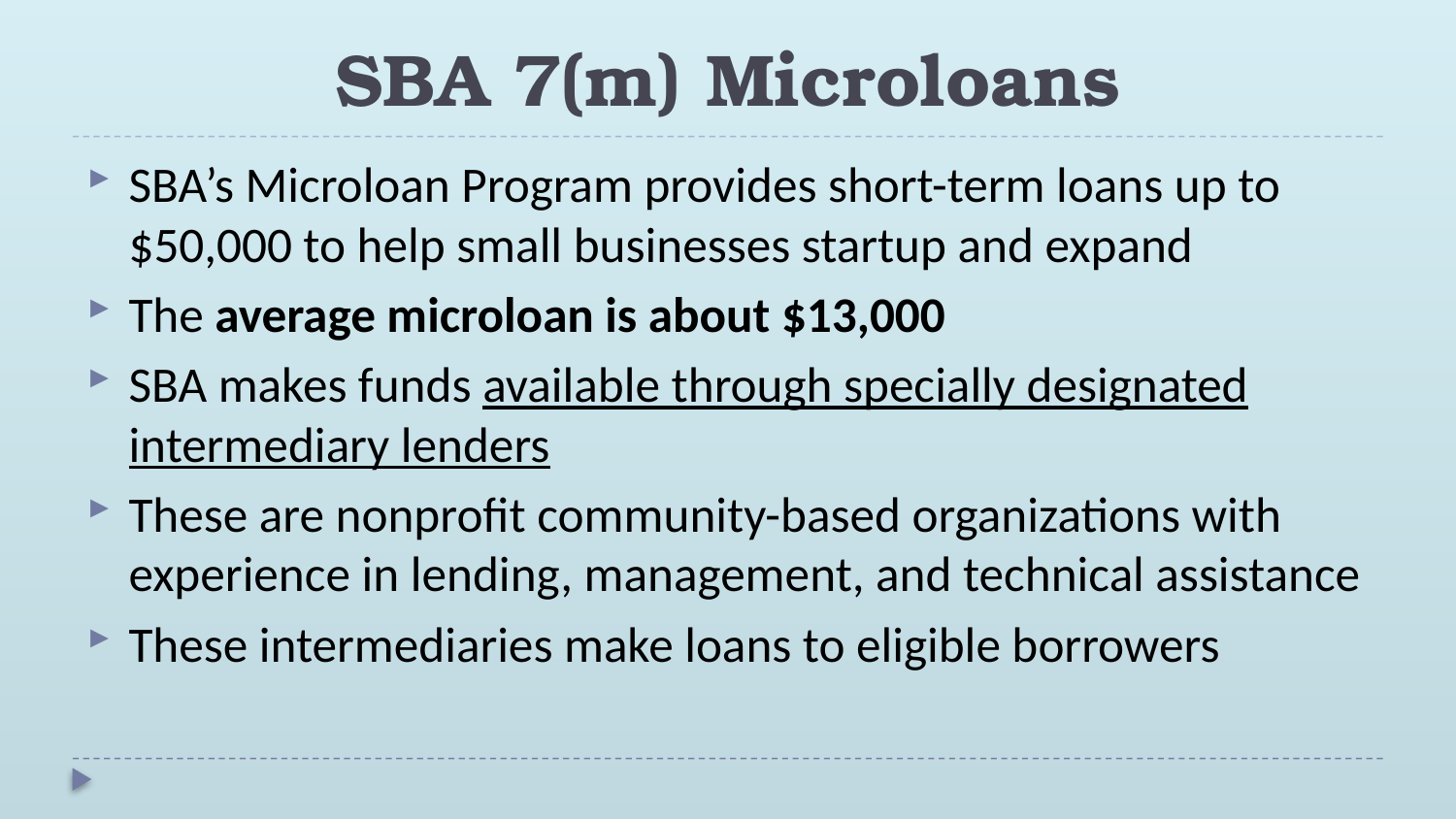

# SBA 7(m) Microloans
SBA’s Microloan Program provides short-term loans up to $50,000 to help small businesses startup and expand
The average microloan is about $13,000
SBA makes funds available through specially designated intermediary lenders
These are nonprofit community-based organizations with experience in lending, management, and technical assistance
These intermediaries make loans to eligible borrowers